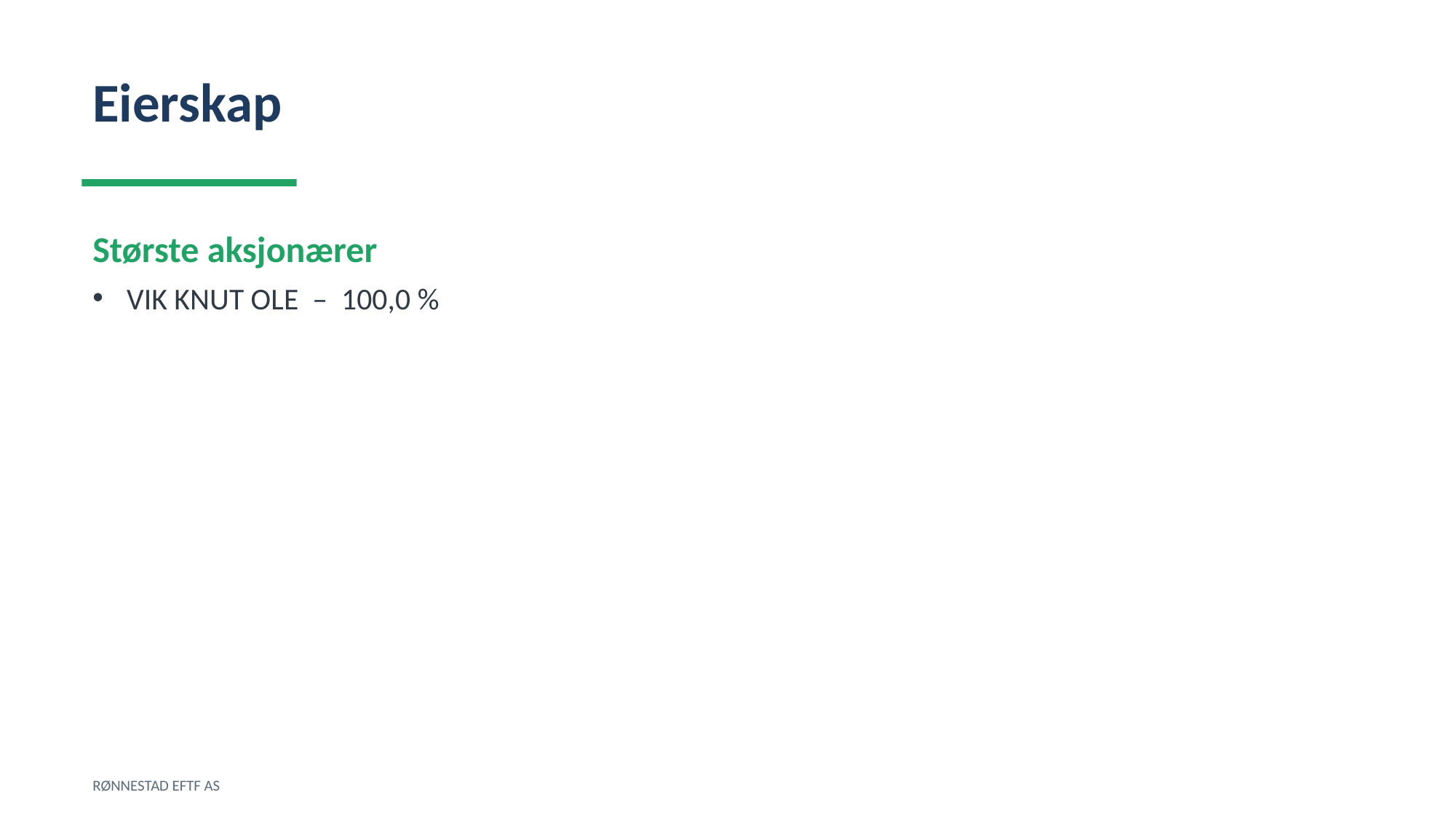

Eierskap

Største aksjonærer
VIK KNUT OLE  –  100,0 %
RØNNESTAD EFTF AS